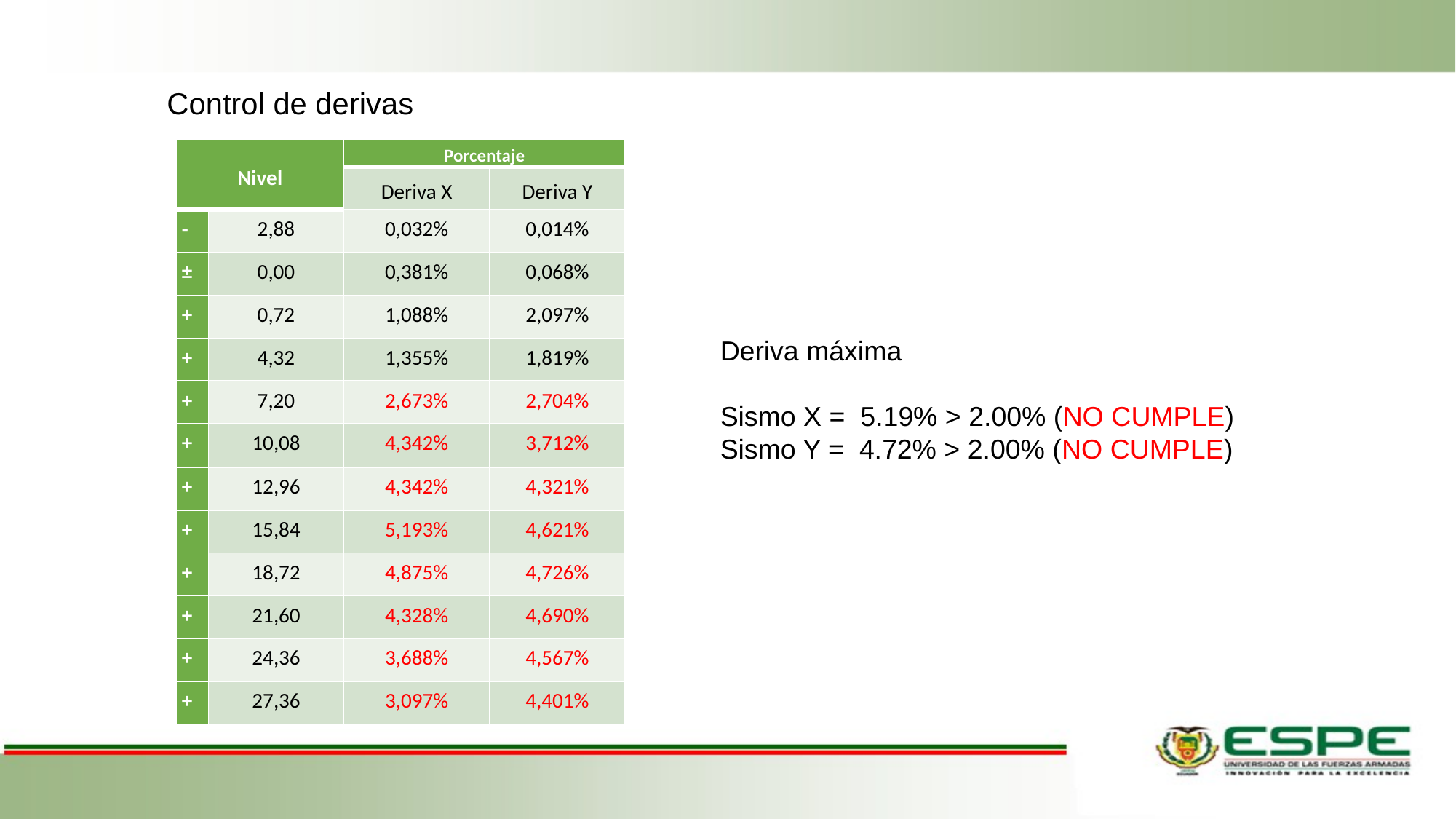

#
Control de derivas
| Nivel |  | Porcentaje |  |
| --- | --- | --- | --- |
|  |  | Deriva X | Deriva Y |
| - | 2,88 | 0,032% | 0,014% |
| ± | 0,00 | 0,381% | 0,068% |
| + | 0,72 | 1,088% | 2,097% |
| + | 4,32 | 1,355% | 1,819% |
| + | 7,20 | 2,673% | 2,704% |
| + | 10,08 | 4,342% | 3,712% |
| + | 12,96 | 4,342% | 4,321% |
| + | 15,84 | 5,193% | 4,621% |
| + | 18,72 | 4,875% | 4,726% |
| + | 21,60 | 4,328% | 4,690% |
| + | 24,36 | 3,688% | 4,567% |
| + | 27,36 | 3,097% | 4,401% |
Deriva máxima

Sismo X =  5.19% > 2.00% (NO CUMPLE)
Sismo Y =  4.72% > 2.00% (NO CUMPLE)